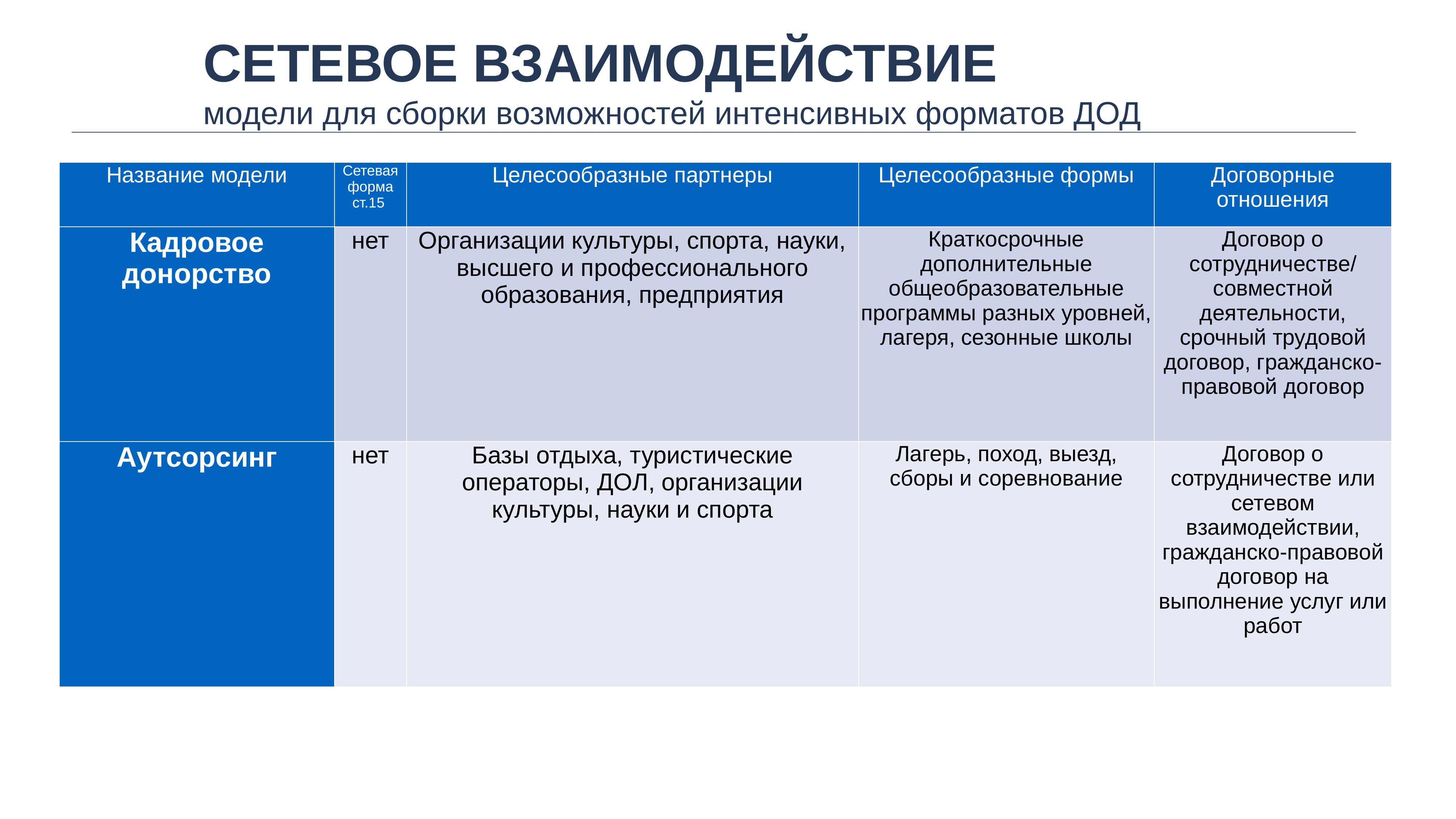

Сетевое взаимодействие
модели для сборки возможностей интенсивных форматов ДОД

| Название модели | Сетевая форма ст.15 | Целесообразные партнеры | Целесообразные формы | Договорные отношения |
| --- | --- | --- | --- | --- |
| Кадровое донорство | нет | Организации культуры, спорта, науки, высшего и профессионального образования, предприятия | Краткосрочные дополнительные общеобразовательные программы разных уровней, лагеря, сезонные школы | Договор о сотрудничестве/ совместной деятельности, срочный трудовой договор, гражданско-правовой договор |
| Аутсорсинг | нет | Базы отдыха, туристические операторы, ДОЛ, организации культуры, науки и спорта | Лагерь, поход, выезд, сборы и соревнование | Договор о сотрудничестве или сетевом взаимодействии, гражданско-правовой договор на выполнение услуг или работ |